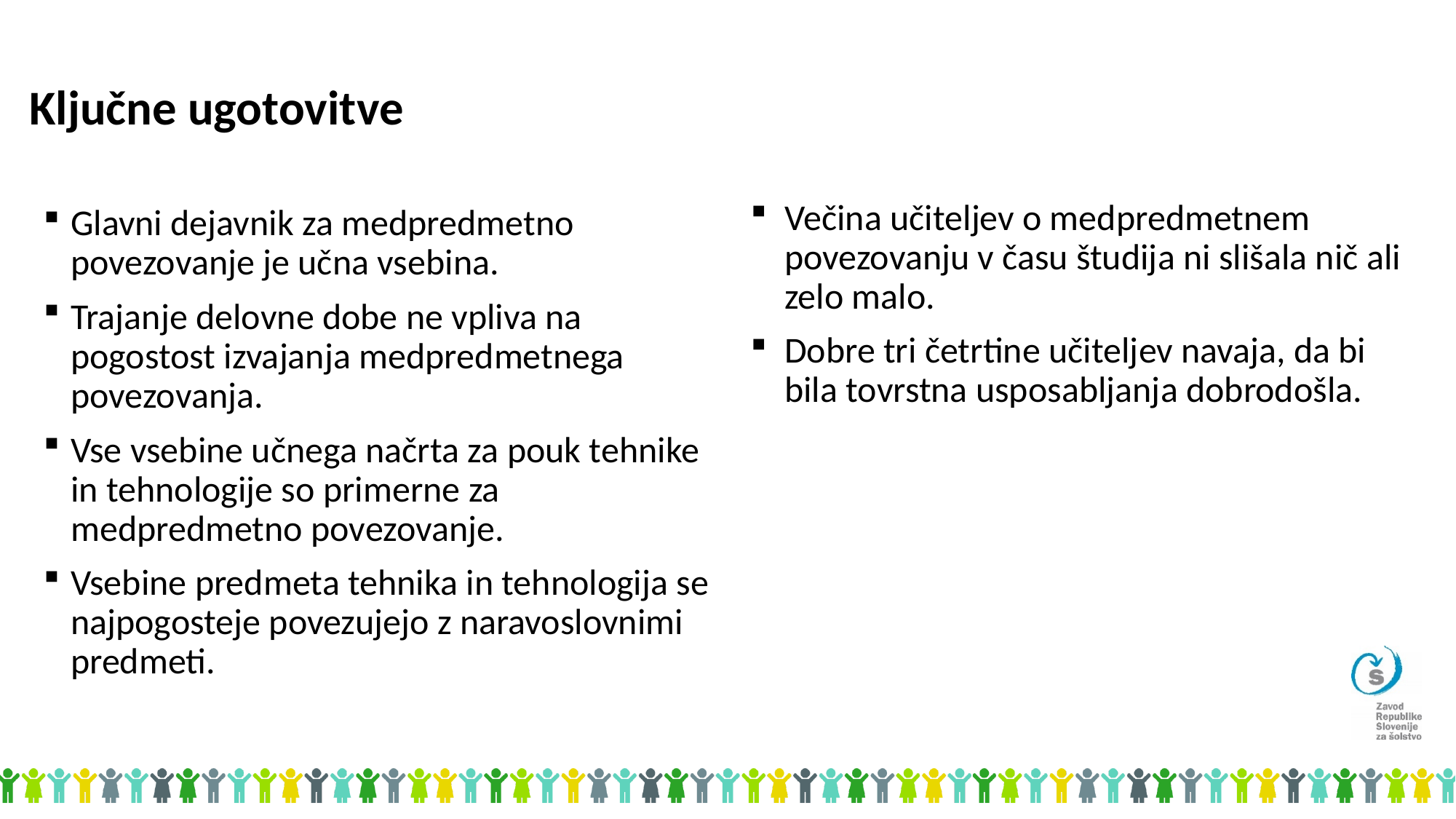

# Ključne ugotovitve
Večina učiteljev o medpredmetnem povezovanju v času študija ni slišala nič ali zelo malo.
Dobre tri četrtine učiteljev navaja, da bi bila tovrstna usposabljanja dobrodošla. in potrebna.

Glavni dejavnik za medpredmetno povezovanje je učna vsebina.
Trajanje delovne dobe ne vpliva na pogostost izvajanja medpredmetnega povezovanja.
Vse vsebine učnega načrta za pouk tehnike in tehnologije so primerne za medpredmetno povezovanje.
Vsebine predmeta tehnika in tehnologija se najpogosteje povezujejo z naravoslovnimi predmeti.